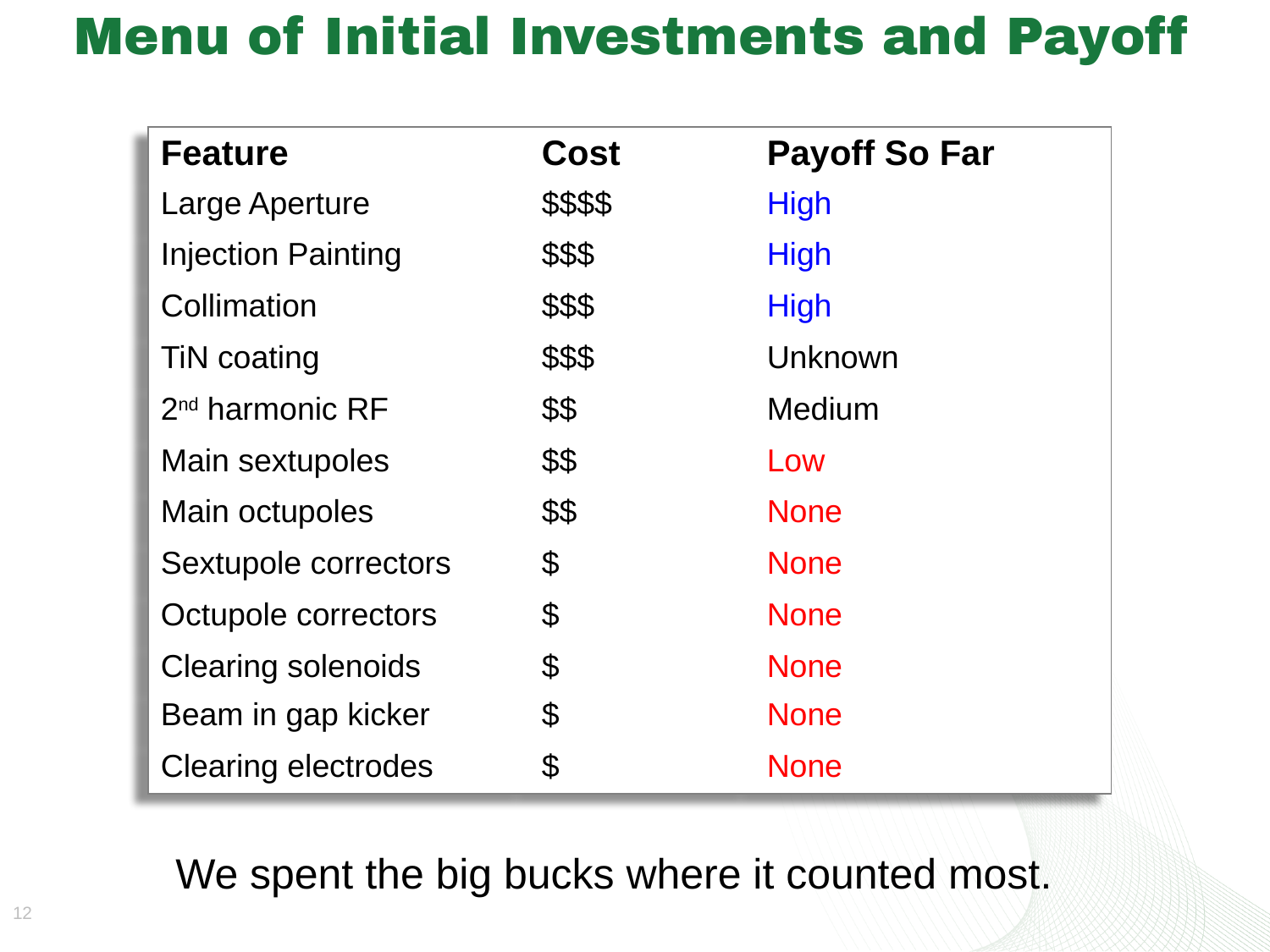

# Menu of Initial Investments and Payoff
| Feature | Cost | Payoff So Far |
| --- | --- | --- |
| Large Aperture | $$$$ | High |
| Injection Painting | $$$ | High |
| Collimation | $$$ | High |
| TiN coating | $$$ | Unknown |
| 2nd harmonic RF | $$ | Medium |
| Main sextupoles | $$ | Low |
| Main octupoles | $$ | None |
| Sextupole correctors | $ | None |
| Octupole correctors | $ | None |
| Clearing solenoids | $ | None |
| Beam in gap kicker | $ | None |
| Clearing electrodes | $ | None |
We spent the big bucks where it counted most.